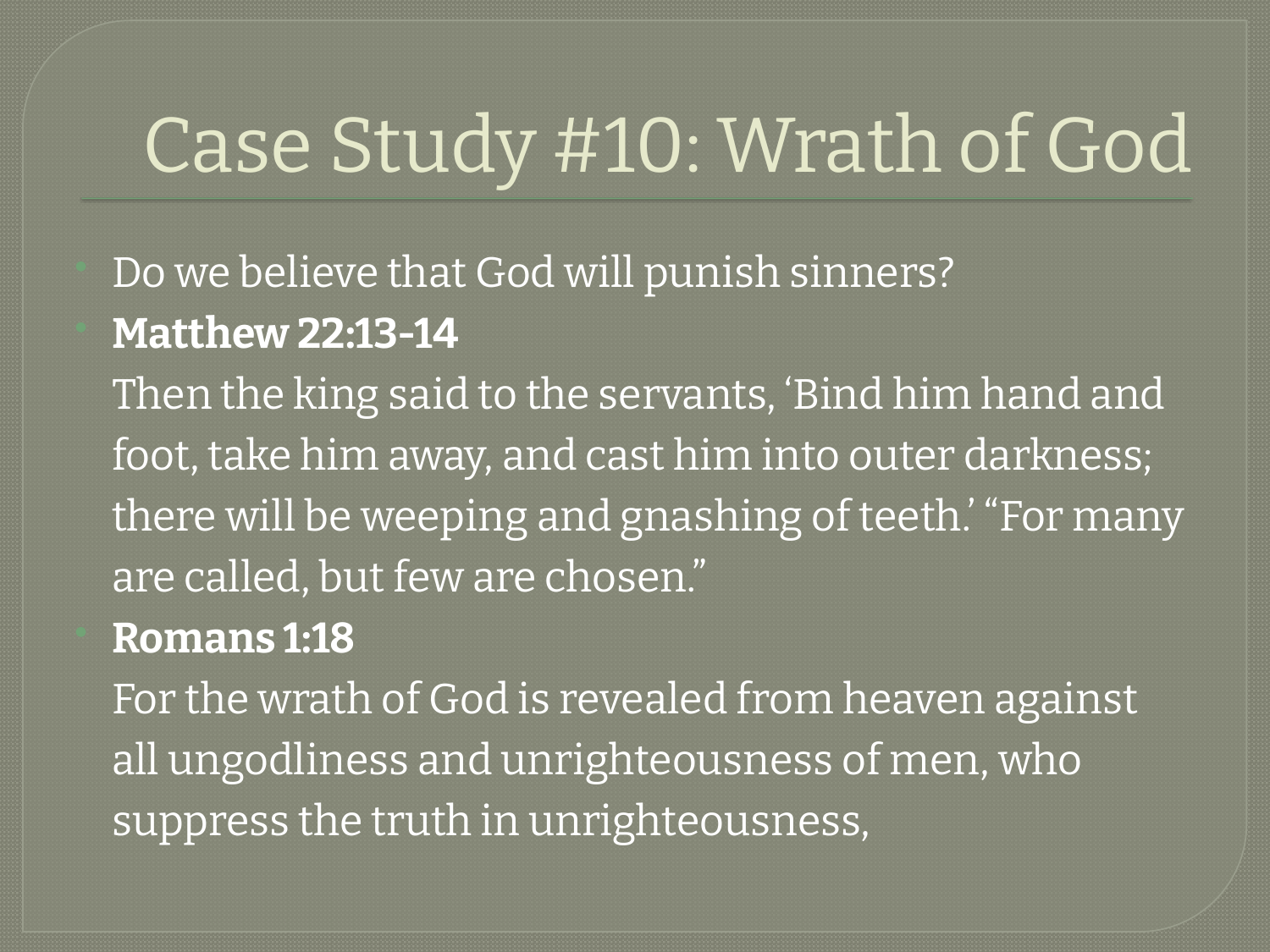

# Case Study #10: Wrath of God
Do we believe that God will punish sinners?
Matthew 22:13-14
Then the king said to the servants, ‘Bind him hand and foot, take him away, and cast him into outer darkness; there will be weeping and gnashing of teeth.’ “For many are called, but few are chosen.”
Romans 1:18
For the wrath of God is revealed from heaven against all ungodliness and unrighteousness of men, who suppress the truth in unrighteousness,